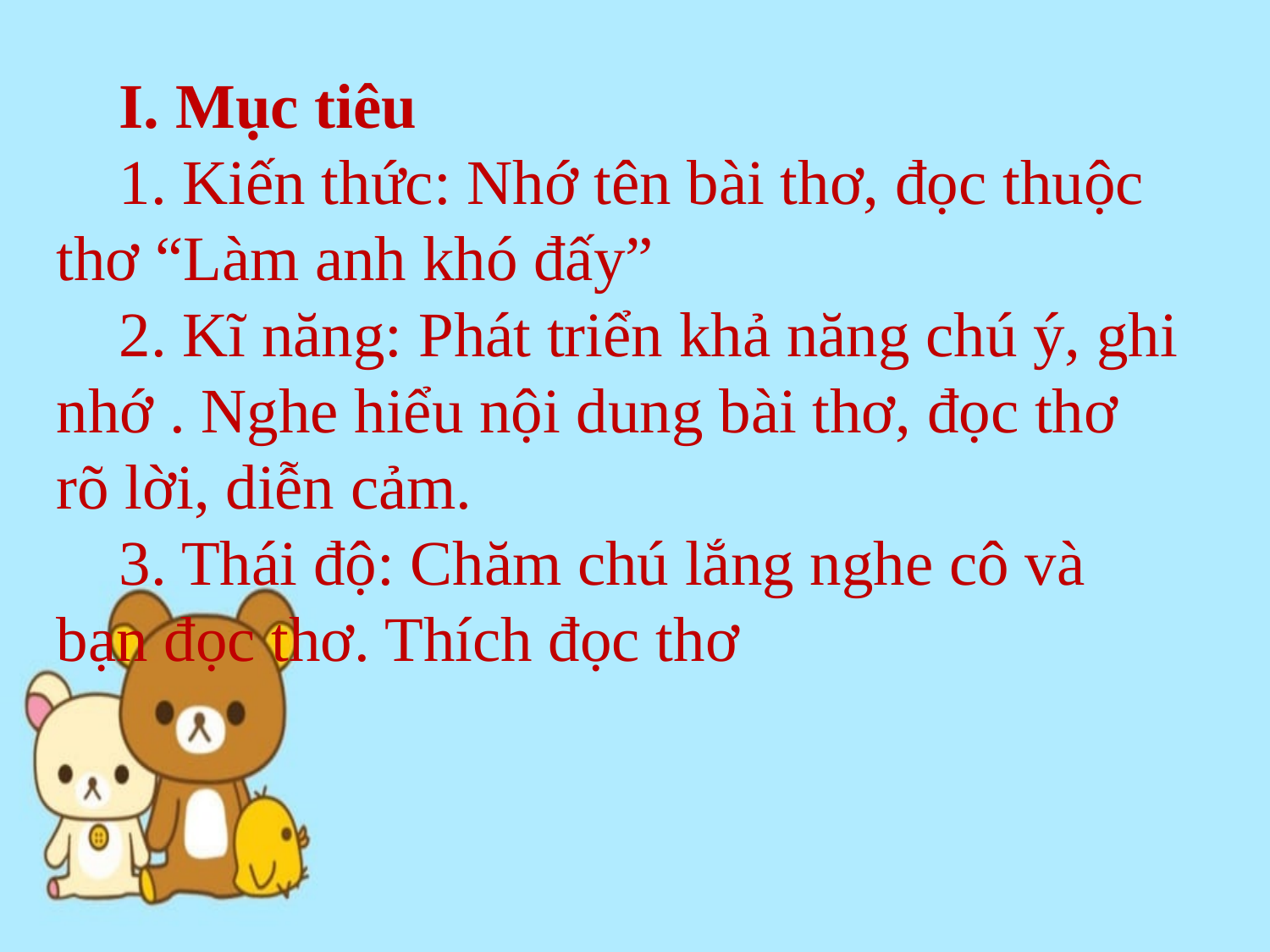

I. Mục tiêu
1. Kiến thức: Nhớ tên bài thơ, đọc thuộc thơ “Làm anh khó đấy”
2. Kĩ năng: Phát triển khả năng chú ý, ghi nhớ . Nghe hiểu nội dung bài thơ, đọc thơ rõ lời, diễn cảm.
3. Thái độ: Chăm chú lắng nghe cô và bạn đọc thơ. Thích đọc thơ